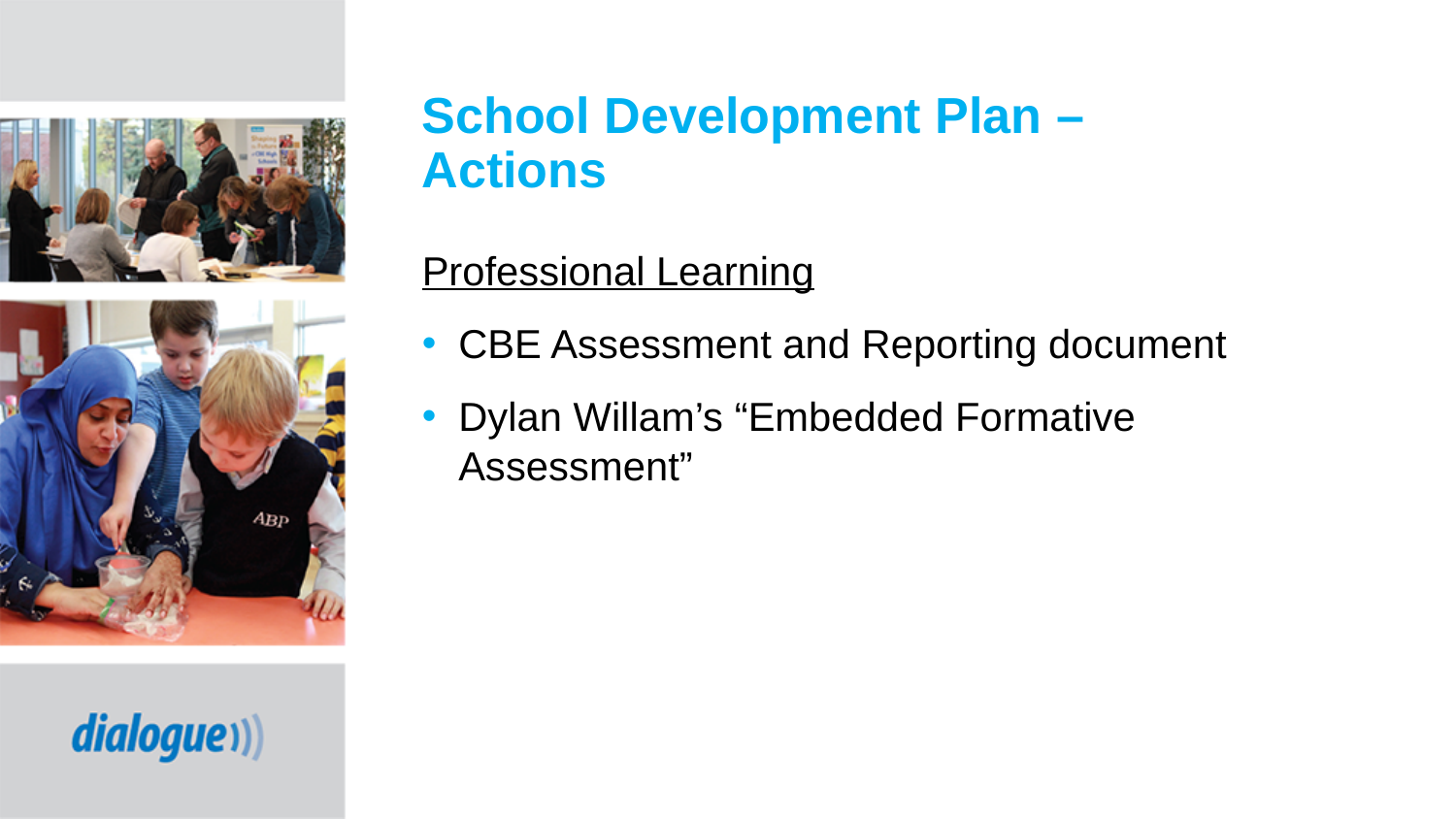

# School Development Plan – Actions
Professional Learning
CBE Assessment and Reporting document
Dylan Willam’s “Embedded Formative Assessment”